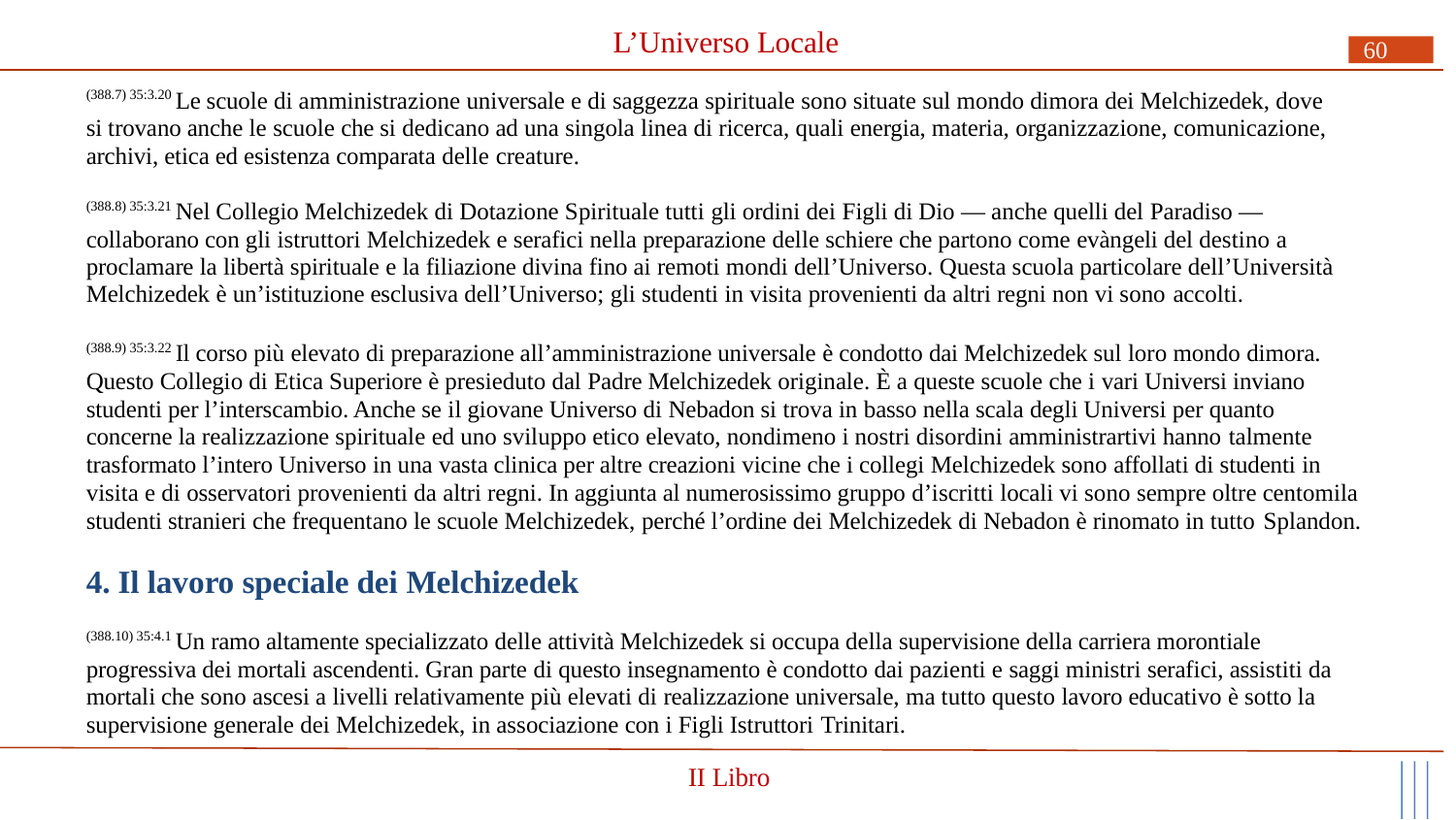

# L’Universo Locale
60

(388.7) 35:3.20 Le scuole di amministrazione universale e di saggezza spirituale sono situate sul mondo dimora dei Melchizedek, dove  si trovano anche le scuole che si dedicano ad una singola linea di ricerca, quali energia, materia, organizzazione, comunicazione,  archivi, etica ed esistenza comparata delle creature.

(388.8) 35:3.21 Nel Collegio Melchizedek di Dotazione Spirituale tutti gli ordini dei Figli di Dio — anche quelli del Paradiso —  collaborano con gli istruttori Melchizedek e serafici nella preparazione delle schiere che partono come evàngeli del destino a  proclamare la libertà spirituale e la filiazione divina fino ai remoti mondi dell’Universo. Questa scuola particolare dell’Università  Melchizedek è un’istituzione esclusiva dell’Universo; gli studenti in visita provenienti da altri regni non vi sono accolti.

(388.9) 35:3.22 Il corso più elevato di preparazione all’amministrazione universale è condotto dai Melchizedek sul loro mondo dimora.  Questo Collegio di Etica Superiore è presieduto dal Padre Melchizedek originale. È a queste scuole che i vari Universi inviano  studenti per l’interscambio. Anche se il giovane Universo di Nebadon si trova in basso nella scala degli Universi per quanto  concerne la realizzazione spirituale ed uno sviluppo etico elevato, nondimeno i nostri disordini amministrartivi hanno talmente
trasformato l’intero Universo in una vasta clinica per altre creazioni vicine che i collegi Melchizedek sono affollati di studenti in  visita e di osservatori provenienti da altri regni. In aggiunta al numerosissimo gruppo d’iscritti locali vi sono sempre oltre centomila  studenti stranieri che frequentano le scuole Melchizedek, perché l’ordine dei Melchizedek di Nebadon è rinomato in tutto Splandon.

4. Il lavoro speciale dei Melchizedek
(388.10) 35:4.1 Un ramo altamente specializzato delle attività Melchizedek si occupa della supervisione della carriera morontiale  progressiva dei mortali ascendenti. Gran parte di questo insegnamento è condotto dai pazienti e saggi ministri serafici, assistiti da  mortali che sono ascesi a livelli relativamente più elevati di realizzazione universale, ma tutto questo lavoro educativo è sotto la  supervisione generale dei Melchizedek, in associazione con i Figli Istruttori Trinitari.

II Libro